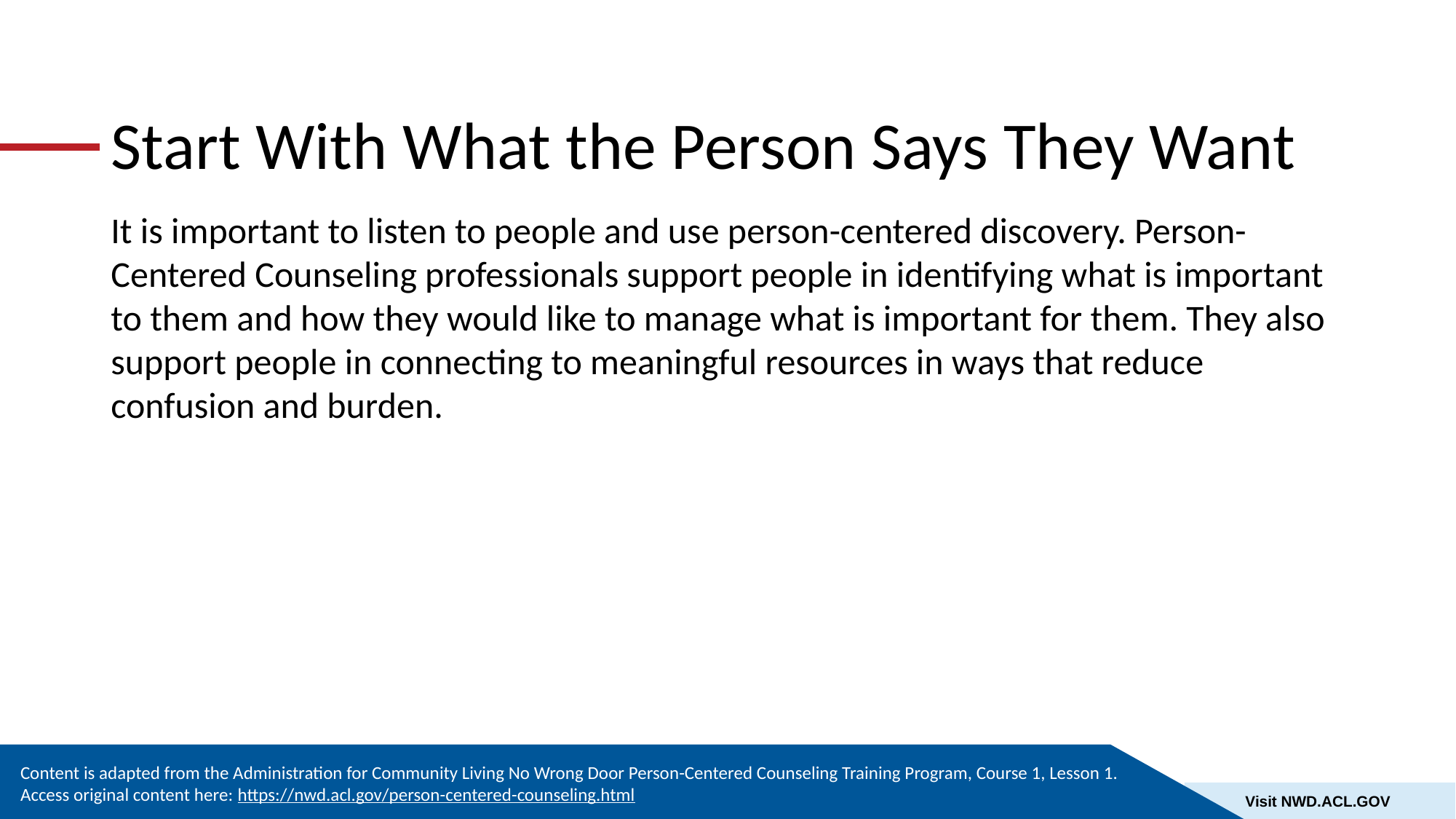

# Start With What the Person Says They Want
It is important to listen to people and use person-centered discovery. Person-Centered Counseling professionals support people in identifying what is important to them and how they would like to manage what is important for them. They also support people in connecting to meaningful resources in ways that reduce confusion and burden.